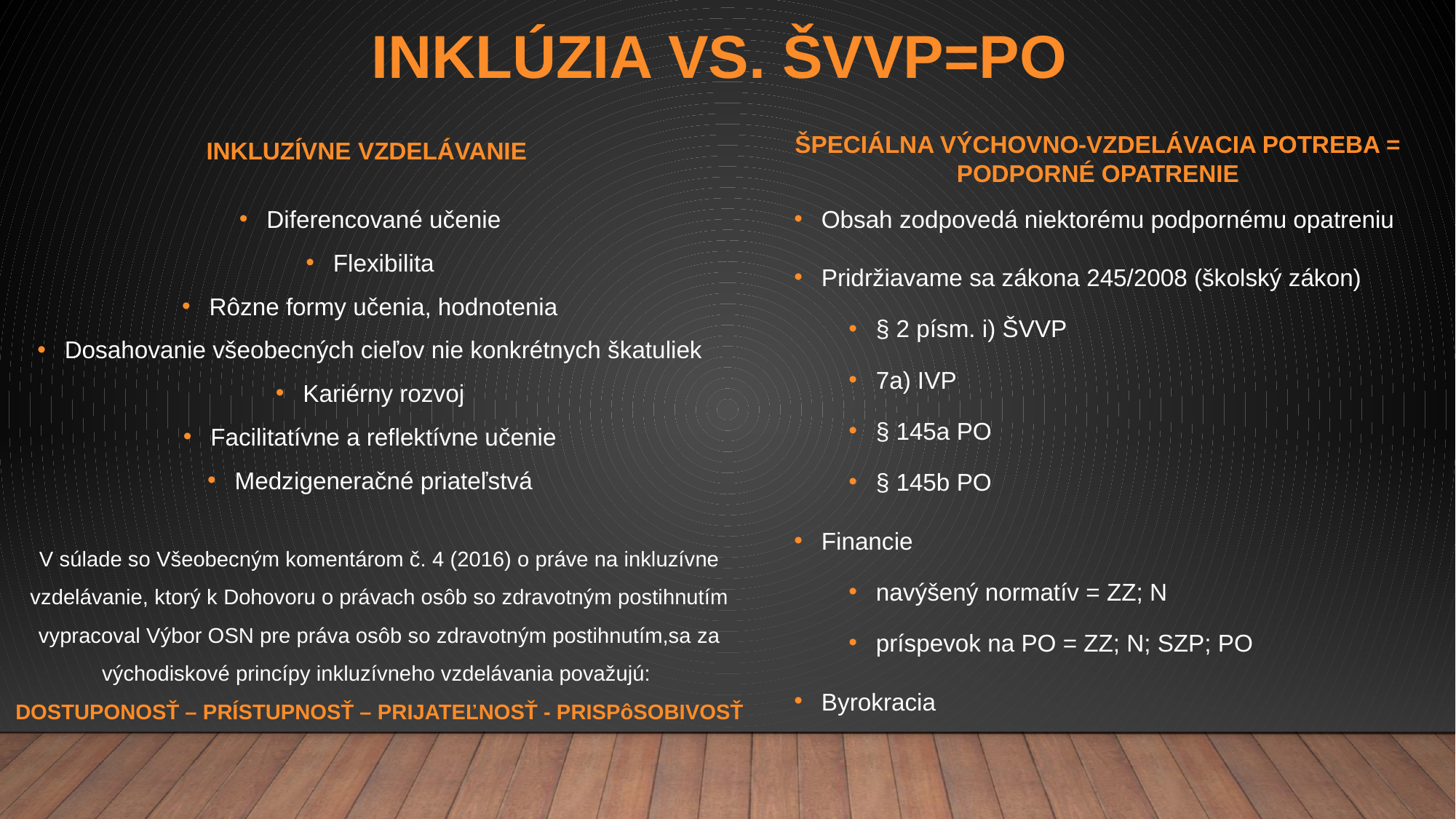

# Inklúzia vs. Švvp=PO
ŠpeciálnA výchovno-vzdelávacia potreba = podporné opatrenie
Inkluzívne vzdelávanie
Diferencované učenie
Flexibilita
Rôzne formy učenia, hodnotenia
Dosahovanie všeobecných cieľov nie konkrétnych škatuliek
Kariérny rozvoj
Facilitatívne a reflektívne učenie
Medzigeneračné priateľstvá

V súlade so Všeobecným komentárom č. 4 (2016) o práve na inkluzívne vzdelávanie, ktorý k Dohovoru o právach osôb so zdravotným postihnutím vypracoval Výbor OSN pre práva osôb so zdravotným postihnutím,sa za východiskové princípy inkluzívneho vzdelávania považujú:
DOSTUPONOSŤ – PRÍSTUPNOSŤ – PRIJATEĽNOSŤ - PRISPôSOBIVOSŤ

Obsah zodpovedá niektorému podpornému opatreniu
Pridržiavame sa zákona 245/2008 (školský zákon)
§ 2 písm. i) ŠVVP
7a) IVP
§ 145a PO
§ 145b PO
Financie
navýšený normatív = ZZ; N
príspevok na PO = ZZ; N; SZP; PO
Byrokracia